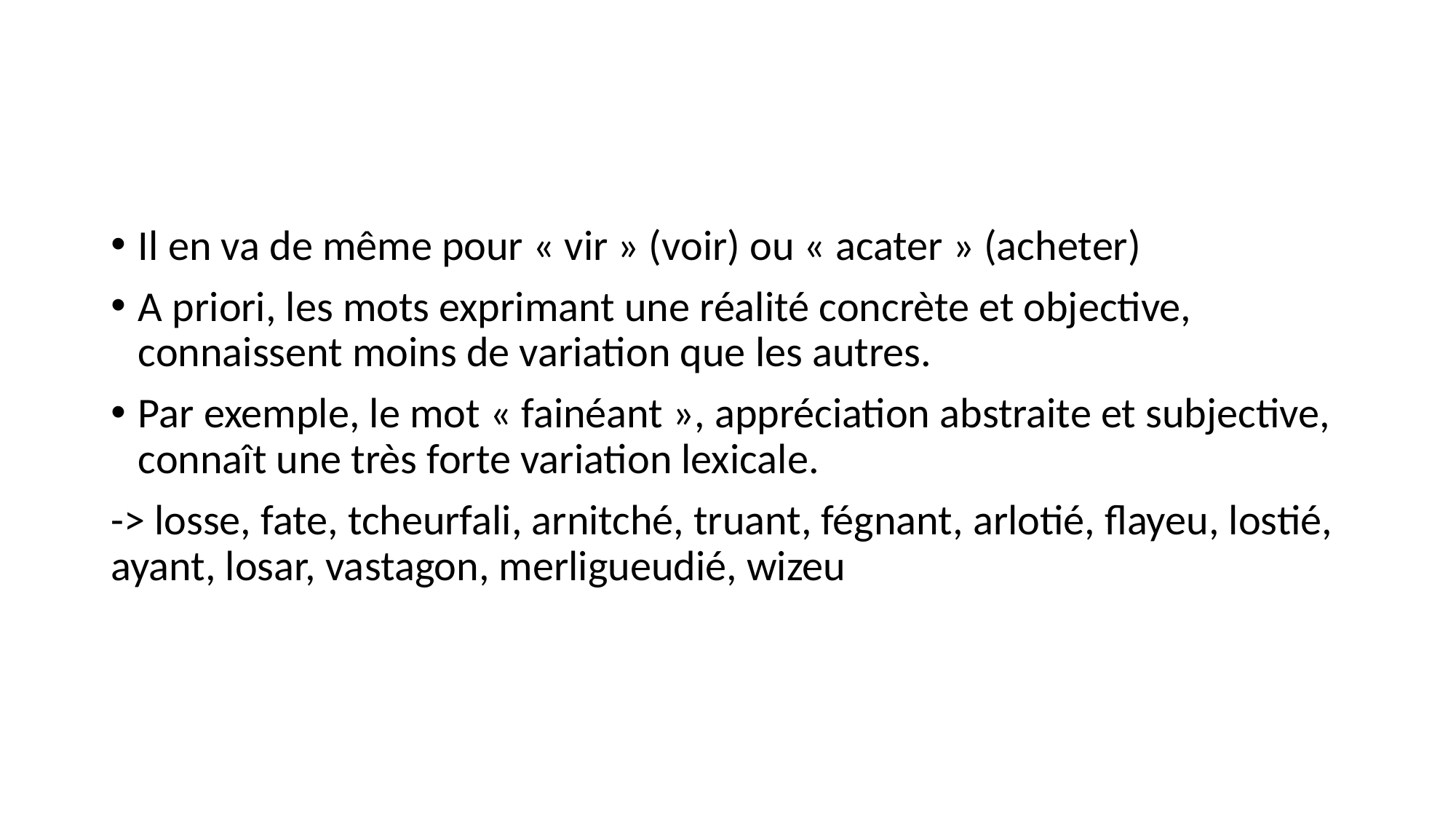

#
Il en va de même pour « vir » (voir) ou « acater » (acheter)
A priori, les mots exprimant une réalité concrète et objective, connaissent moins de variation que les autres.
Par exemple, le mot « fainéant », appréciation abstraite et subjective, connaît une très forte variation lexicale.
-> losse, fate, tcheurfali, arnitché, truant, fégnant, arlotié, flayeu, lostié, ayant, losar, vastagon, merligueudié, wizeu